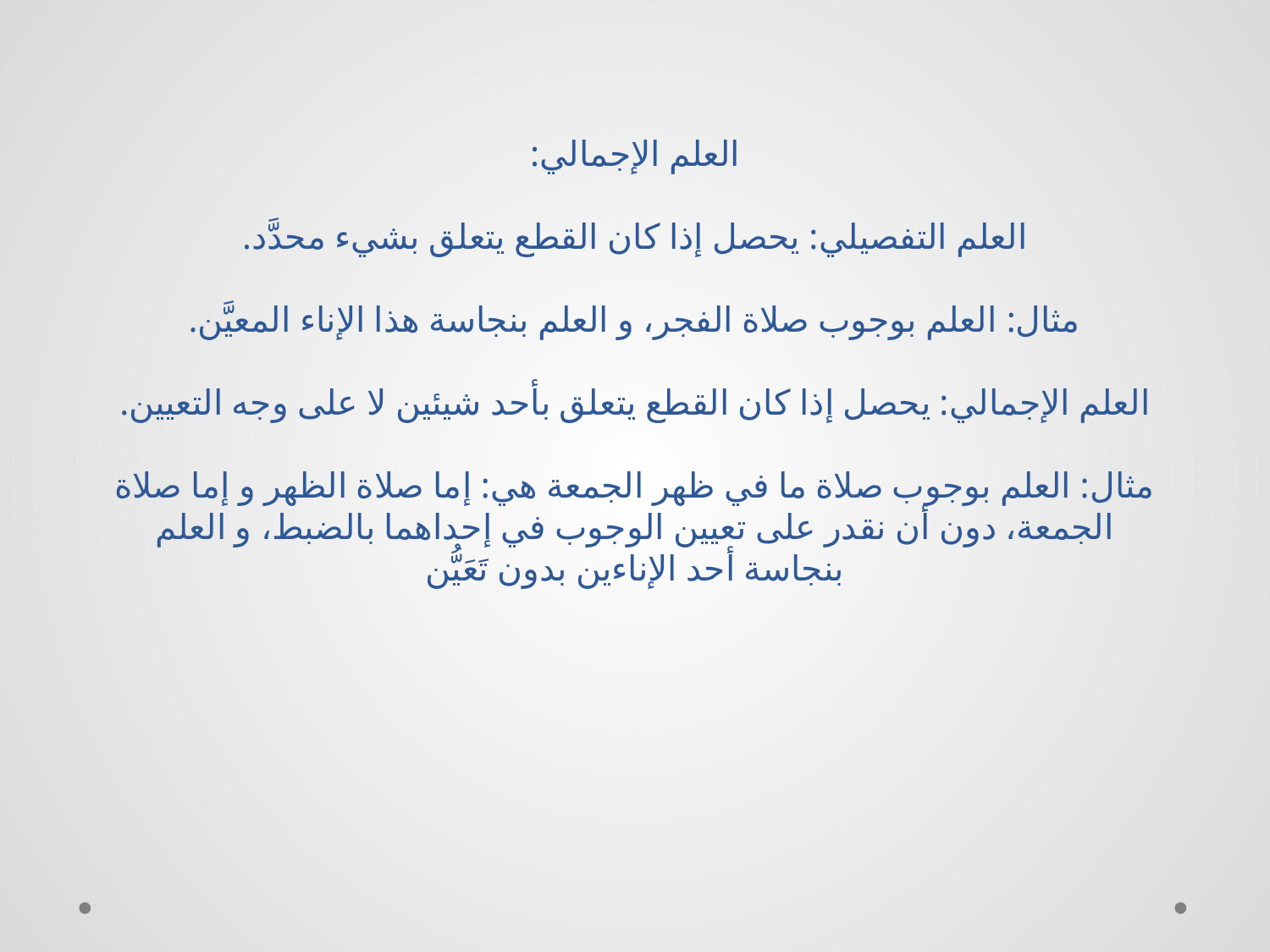

# العلم الإجمالي: العلم التفصيلي: يحصل إذا كان القطع يتعلق بشي‏ء محدَّد. مثال: العلم بوجوب صلاة الفجر، و العلم بنجاسة هذا الإناء المعيَّن. العلم الإجمالي: يحصل إذا كان القطع يتعلق بأحد شيئين لا على وجه التعيين. مثال: العلم بوجوب صلاة ما في ظهر الجمعة هي: إما صلاة الظهر و إما صلاة الجمعة، دون أن نقدر على تعيين الوجوب في إحداهما بالضبط، و العلم بنجاسة أحد الإناءين بدون تَعَيُّن‏